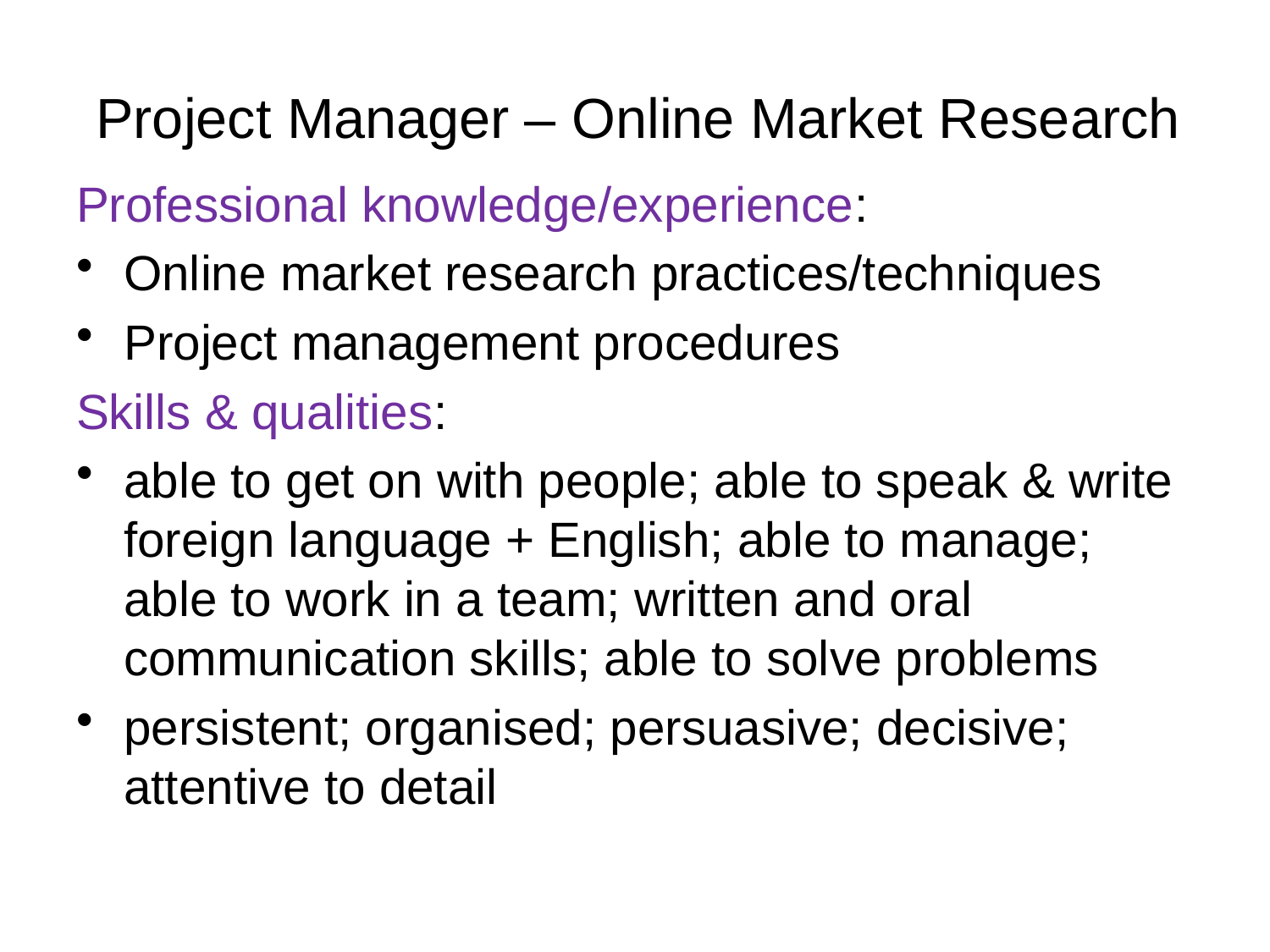

# Project Manager – Online Market Research
Professional knowledge/experience:
Online market research practices/techniques
Project management procedures
Skills & qualities:
able to get on with people; able to speak & write foreign language + English; able to manage; able to work in a team; written and oral communication skills; able to solve problems
persistent; organised; persuasive; decisive; attentive to detail